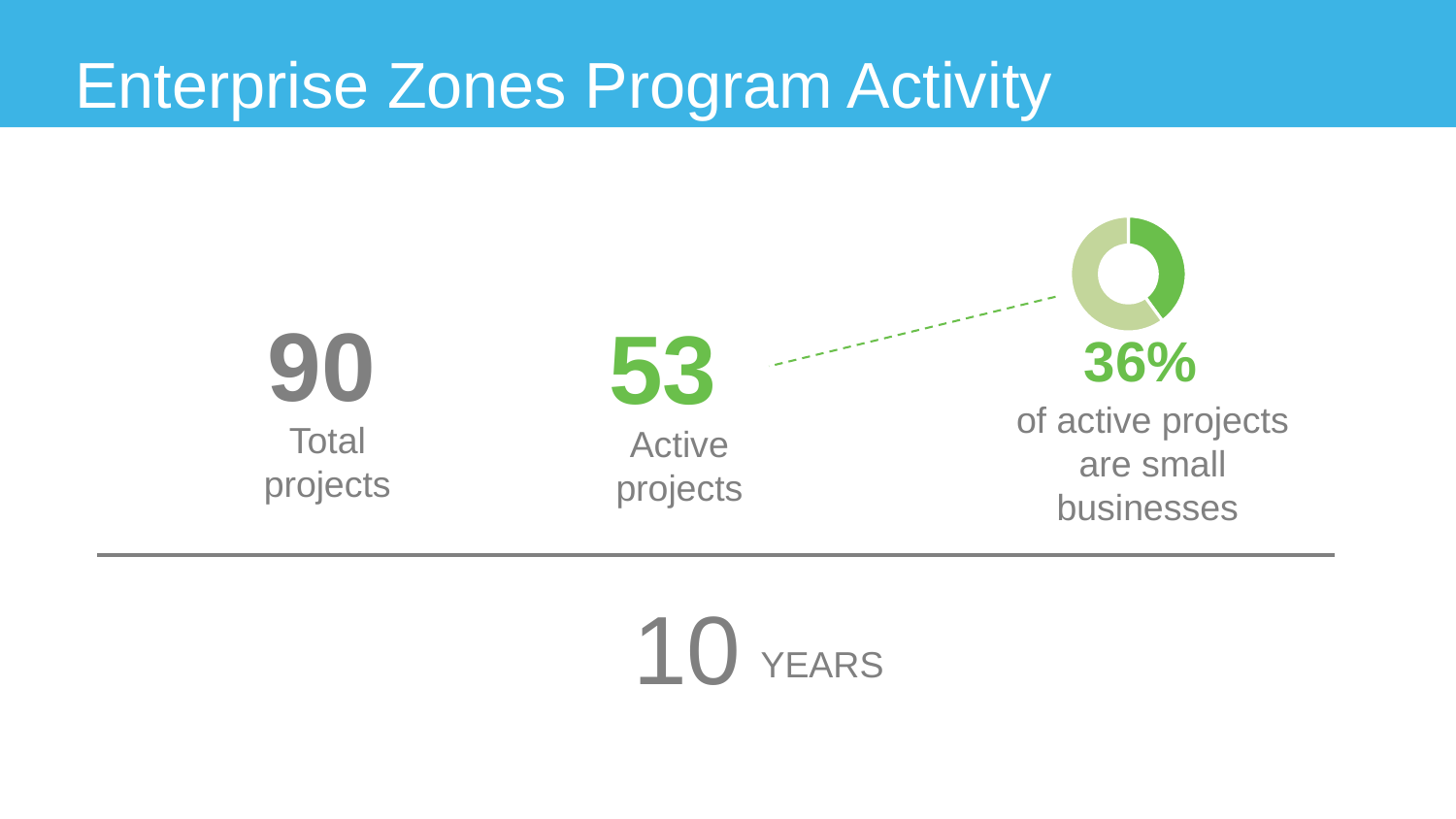

Enterprise Zones Program Activity

### Chart

| Category | Type |
|---|---|
| Small biz | 36.0 |
| Large biz | 54.0 |
90
53
36%
of active projects are small businesses
Total projects
Active projects
10
YEARS